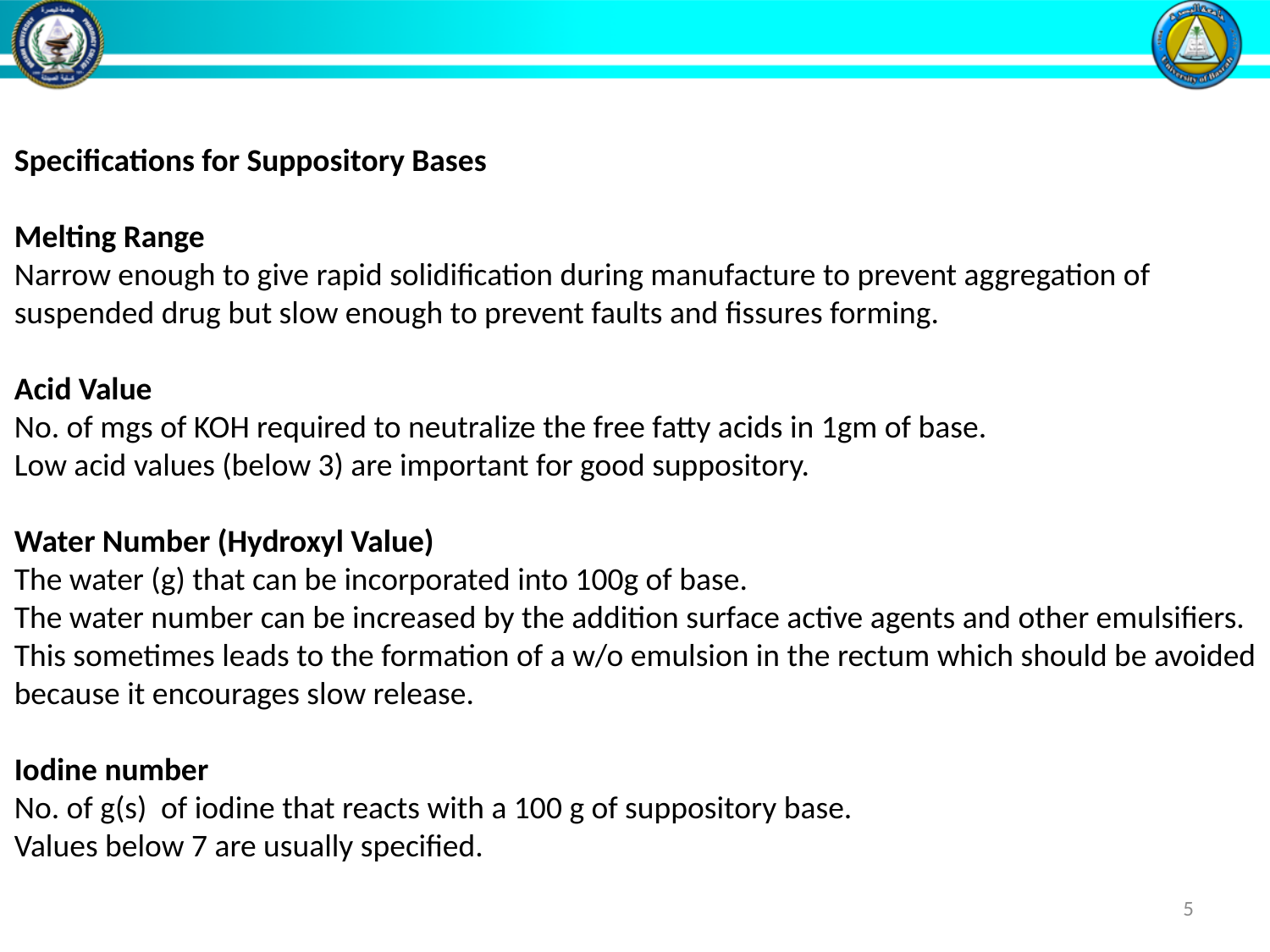

Specifications for Suppository Bases

Melting Range
Narrow enough to give rapid solidification during manufacture to prevent aggregation of suspended drug but slow enough to prevent faults and fissures forming.

Acid Value
No. of mgs of KOH required to neutralize the free fatty acids in 1gm of base.
Low acid values (below 3) are important for good suppository.

Water Number (Hydroxyl Value)
The water (g) that can be incorporated into 100g of base.
The water number can be increased by the addition surface active agents and other emulsifiers. This sometimes leads to the formation of a w/o emulsion in the rectum which should be avoided because it encourages slow release.

Iodine number
No. of g(s)  of iodine that reacts with a 100 g of suppository base.
Values below 7 are usually specified.

5